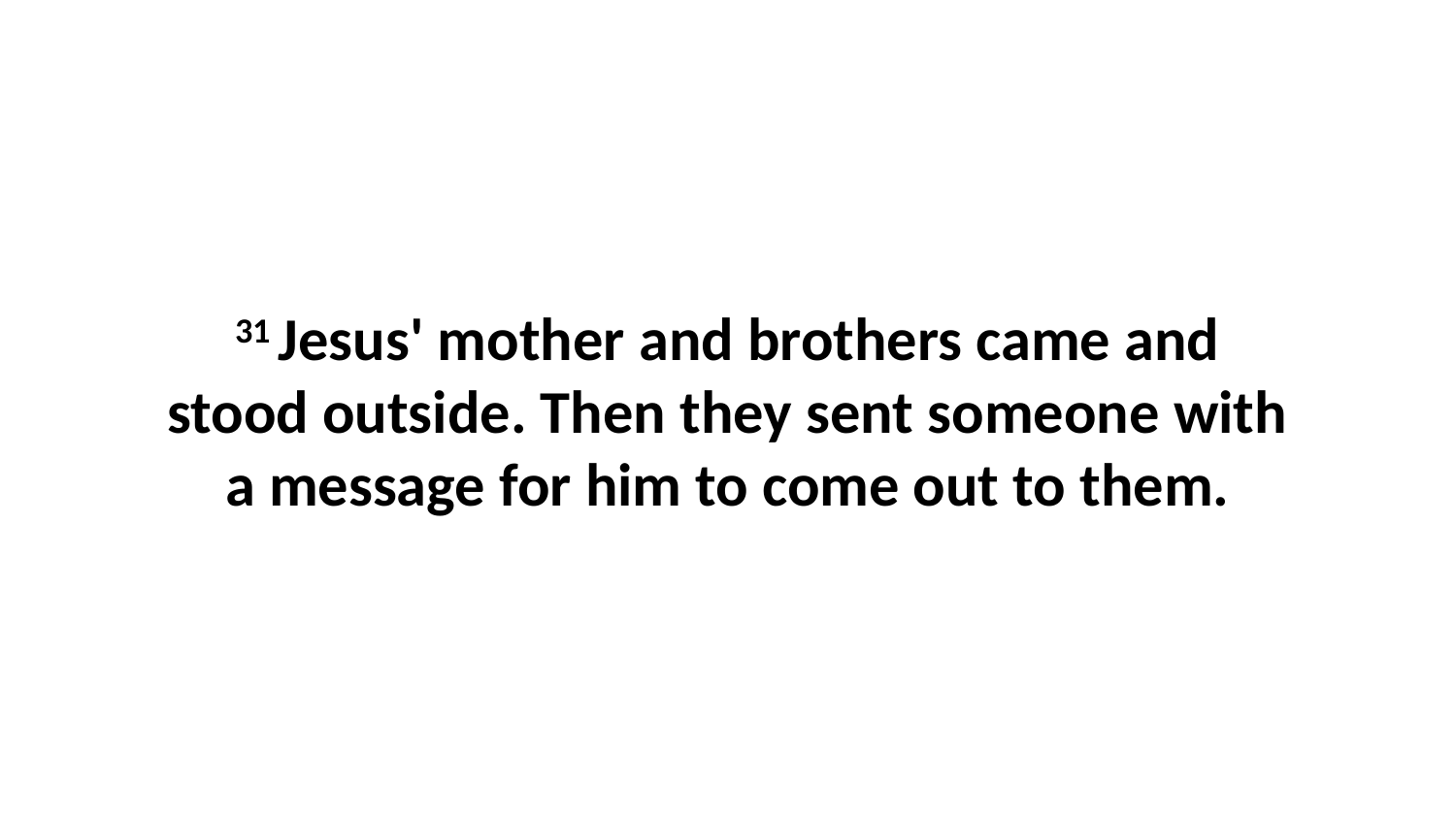

31 Jesus' mother and brothers came and stood outside. Then they sent someone with a message for him to come out to them.